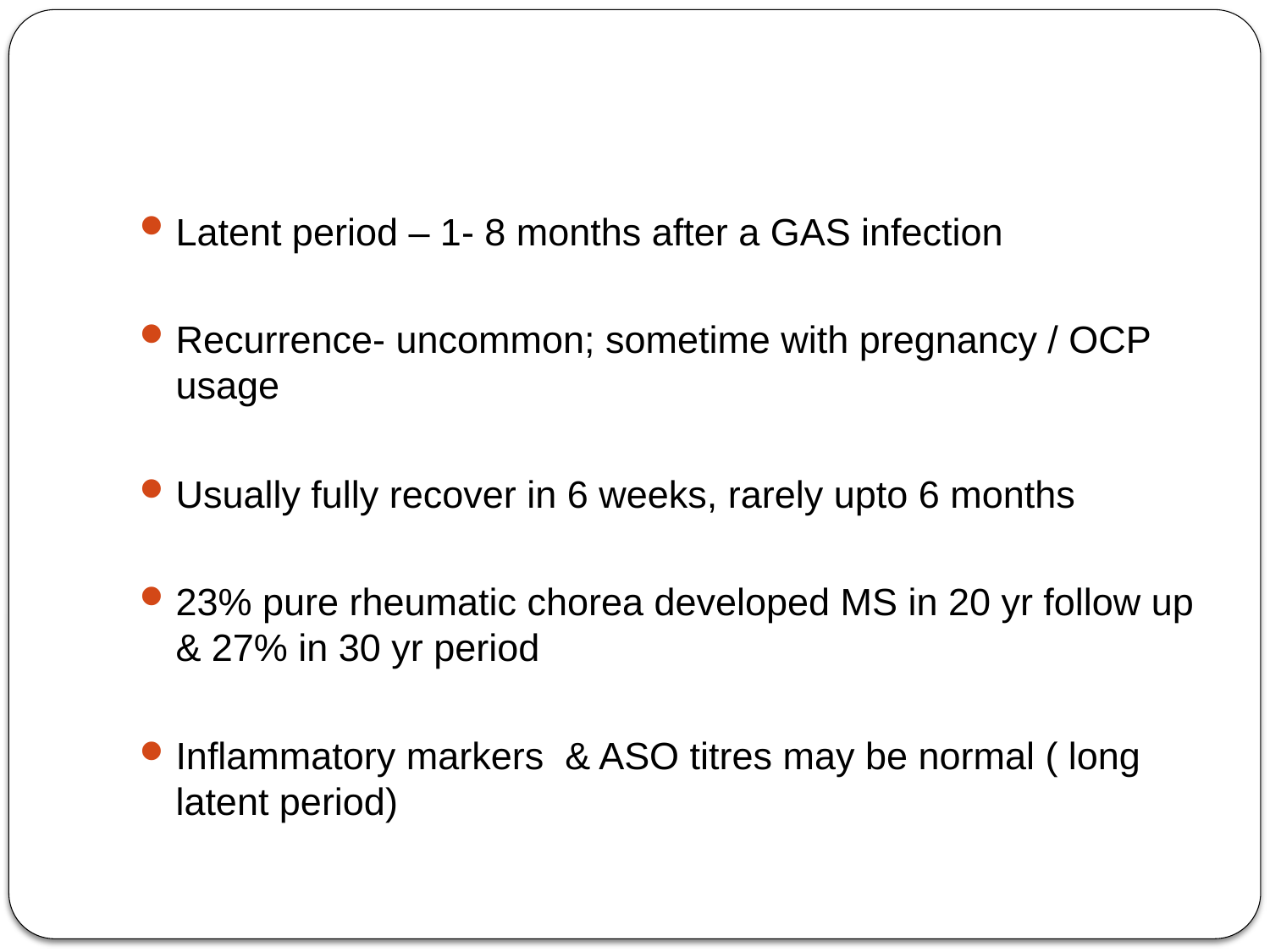

Latent period – 1- 8 months after a GAS infection

Recurrence- uncommon; sometime with pregnancy / OCP usage

Usually fully recover in 6 weeks, rarely upto 6 months

23% pure rheumatic chorea developed MS in 20 yr follow up & 27% in 30 yr period

Inflammatory markers  & ASO titres may be normal ( long latent period)